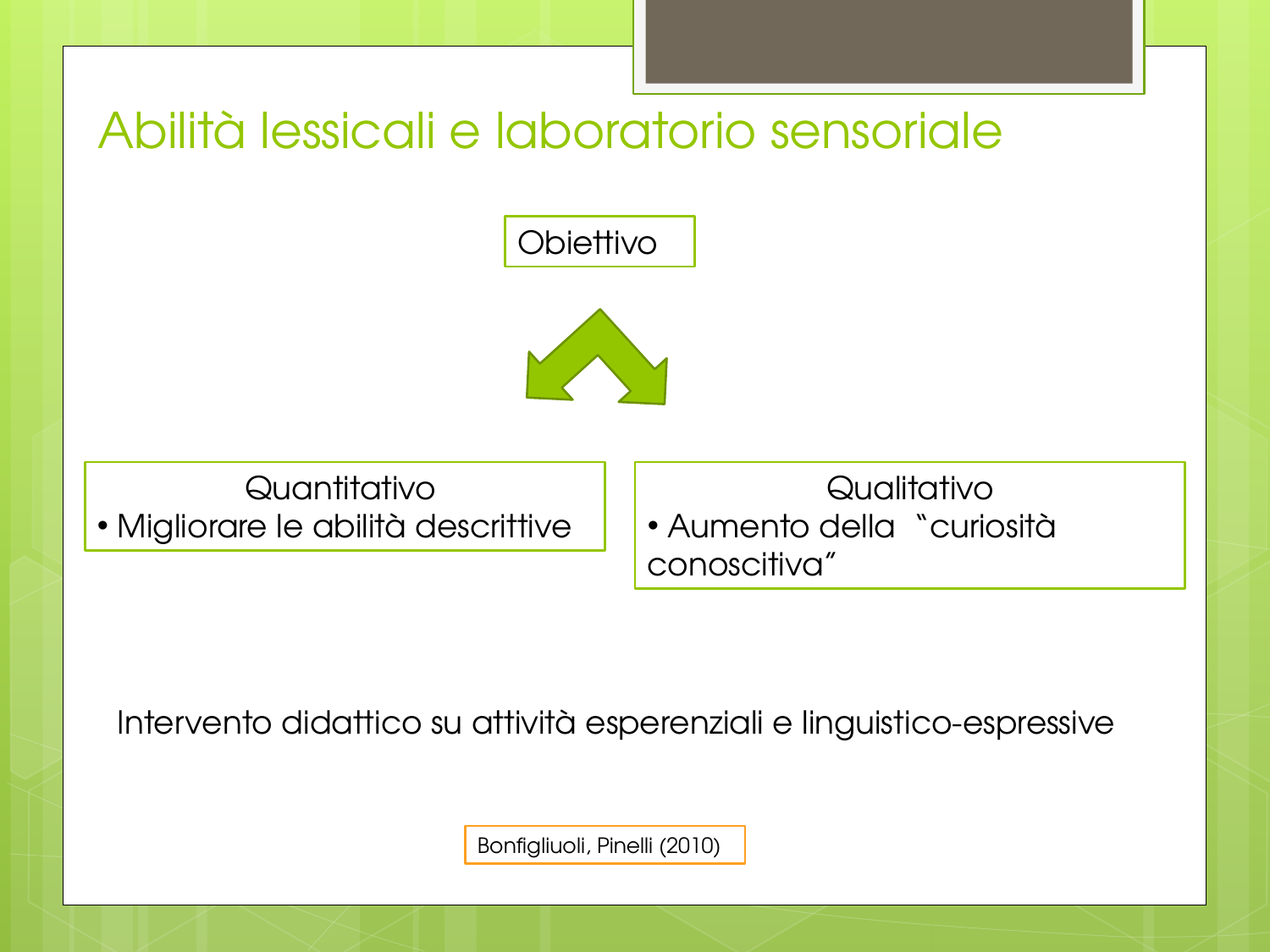

# Abilità lessicali e laboratorio sensoriale
Obiettivo

Quantitativo
 Migliorare le abilità descrittive
Qualitativo
 Aumento della  “curiosità     conoscitiva”
Intervento didattico su attività esperenziali e linguistico-espressive
Bonfigliuoli, Pinelli (2010)